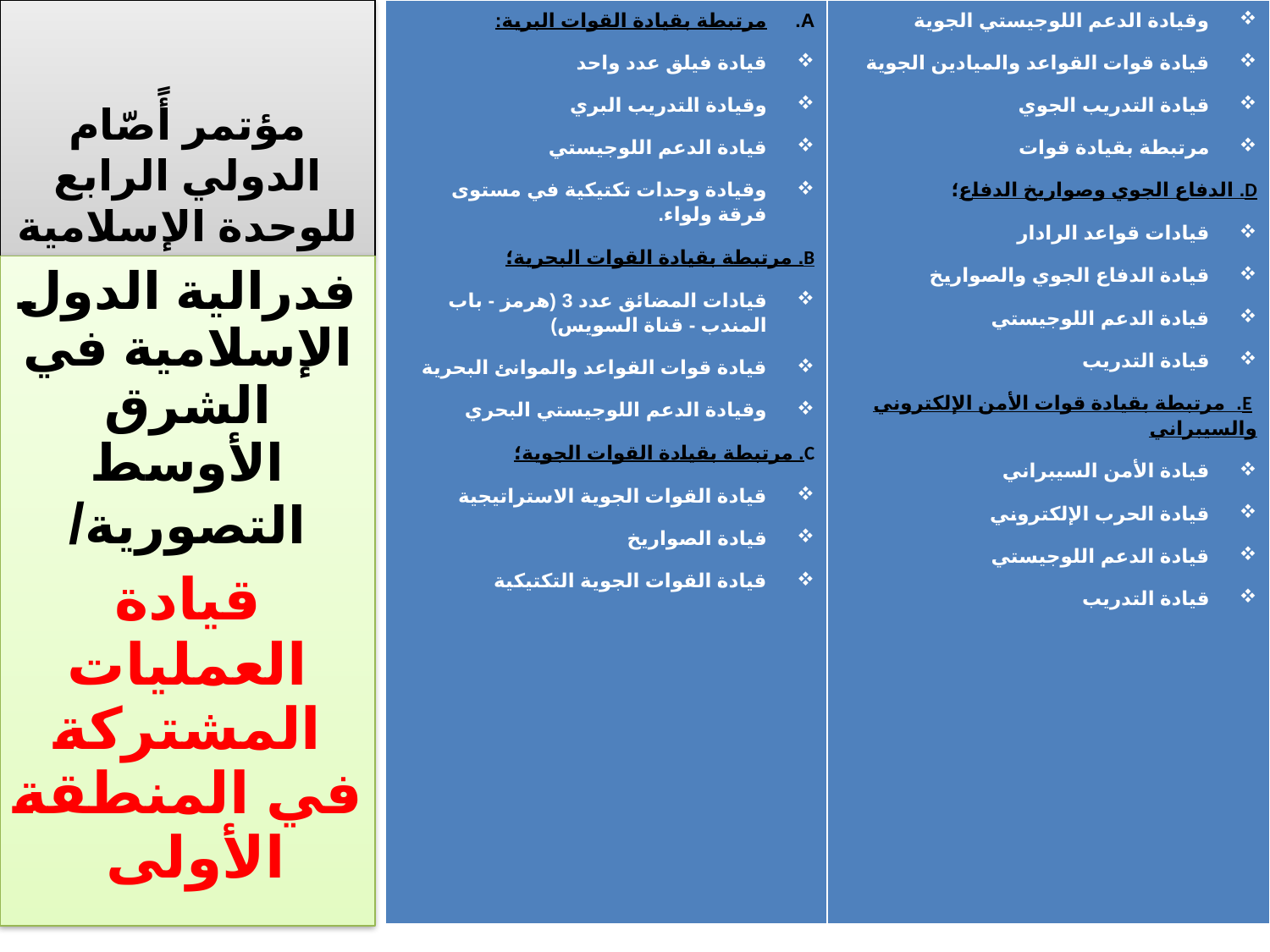

# مؤتمر أًصّام الدولي الرابع للوحدة الإسلامية
| مرتبطة بقيادة القوات البرية: قيادة فيلق عدد واحد وقيادة التدريب البري قيادة الدعم اللوجيستي وقيادة وحدات تكتيكية في مستوى فرقة ولواء. B. مرتبطة بقيادة القوات البحرية؛ قيادات المضائق عدد 3 (هرمز - باب المندب - قناة السويس) قيادة قوات القواعد والموانئ البحرية وقيادة الدعم اللوجيستي البحري C. مرتبطة بقيادة القوات الجوية؛ قيادة القوات الجوية الاستراتيجية قيادة الصواريخ قيادة القوات الجوية التكتيكية | وقيادة الدعم اللوجيستي الجوية قيادة قوات القواعد والميادين الجوية قيادة التدريب الجوي مرتبطة بقيادة قوات D. الدفاع الجوي وصواريخ الدفاع؛ قيادات قواعد الرادار قيادة الدفاع الجوي والصواريخ قيادة الدعم اللوجيستي قيادة التدريب E. مرتبطة بقيادة قوات الأمن الإلكتروني والسيبراني قيادة الأمن السيبراني قيادة الحرب الإلكتروني قيادة الدعم اللوجيستي قيادة التدريب |
| --- | --- |
فدرالية الدول الإسلامية في الشرق الأوسط التصورية/
قيادة العمليات المشتركة في المنطقة الأولى